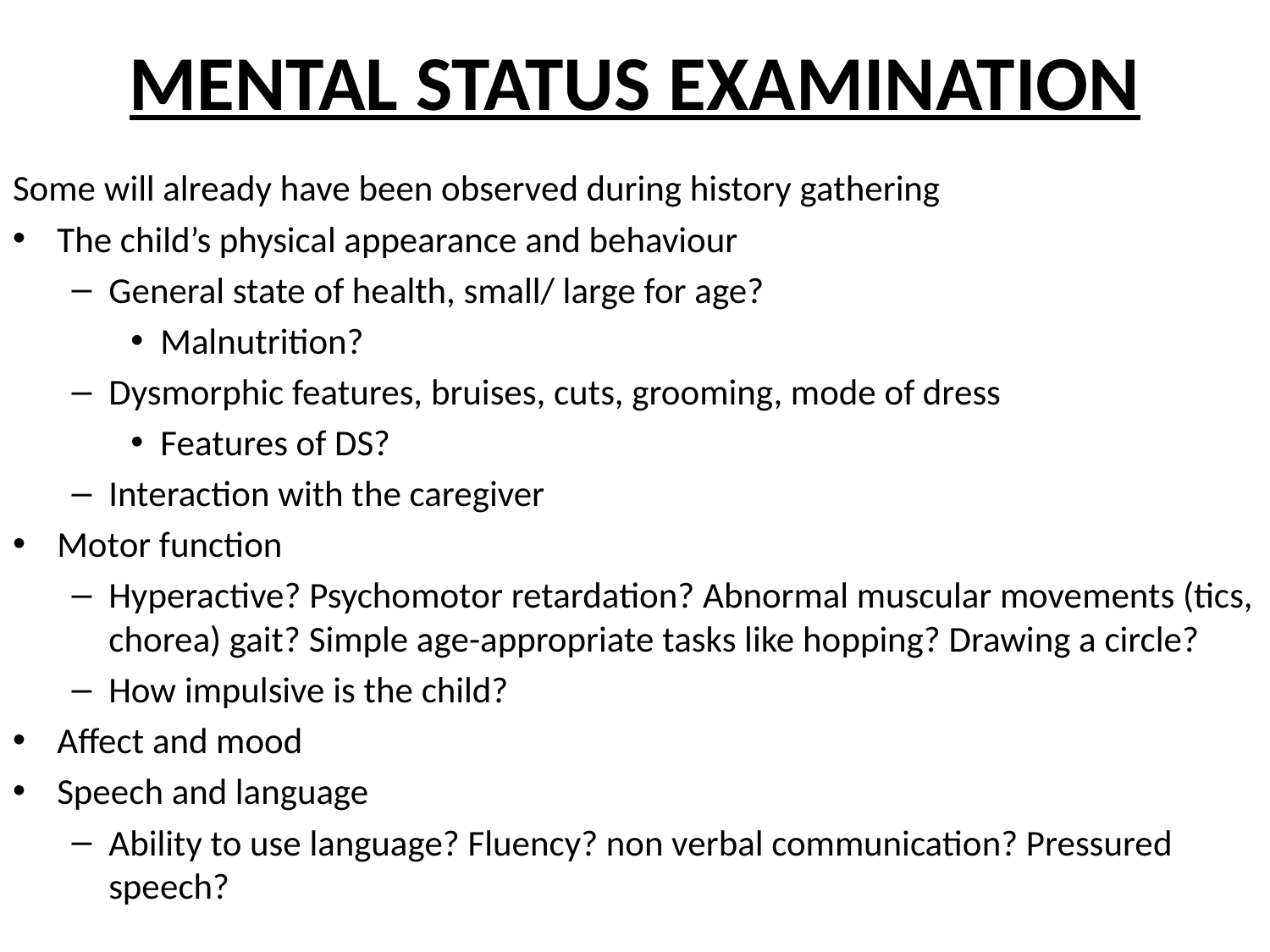

# MENTAL STATUS EXAMINATION
Some will already have been observed during history gathering
The child’s physical appearance and behaviour
General state of health, small/ large for age?
Malnutrition?
Dysmorphic features, bruises, cuts, grooming, mode of dress
Features of DS?
Interaction with the caregiver
Motor function
Hyperactive? Psychomotor retardation? Abnormal muscular movements (tics, chorea) gait? Simple age-appropriate tasks like hopping? Drawing a circle?
How impulsive is the child?
Affect and mood
Speech and language
Ability to use language? Fluency? non verbal communication? Pressured speech?